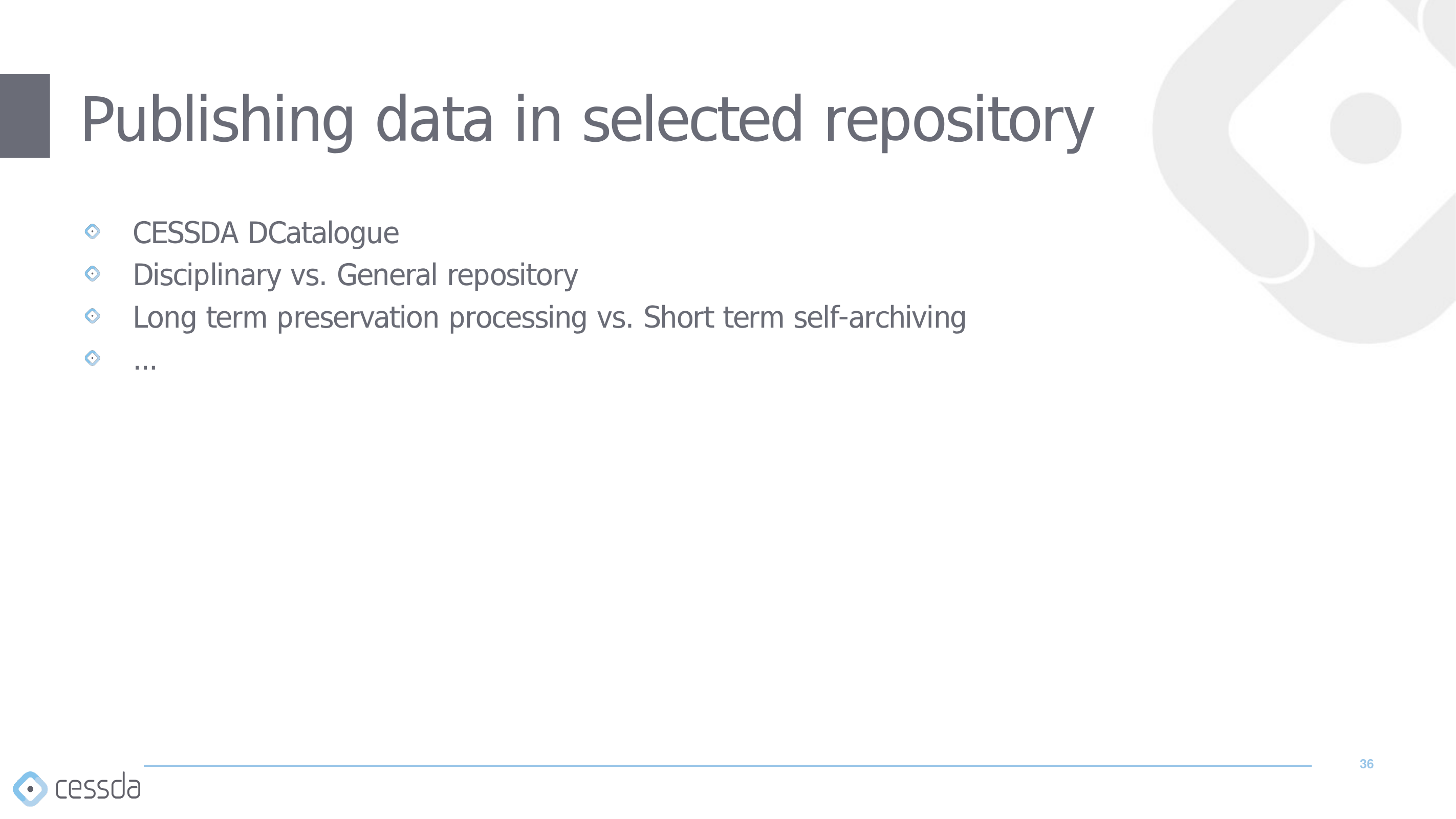

# Publishing data in selected repository
CESSDA DCatalogue
Disciplinary vs. General repository
Long term preservation processing vs. Short term self-archiving
…

36